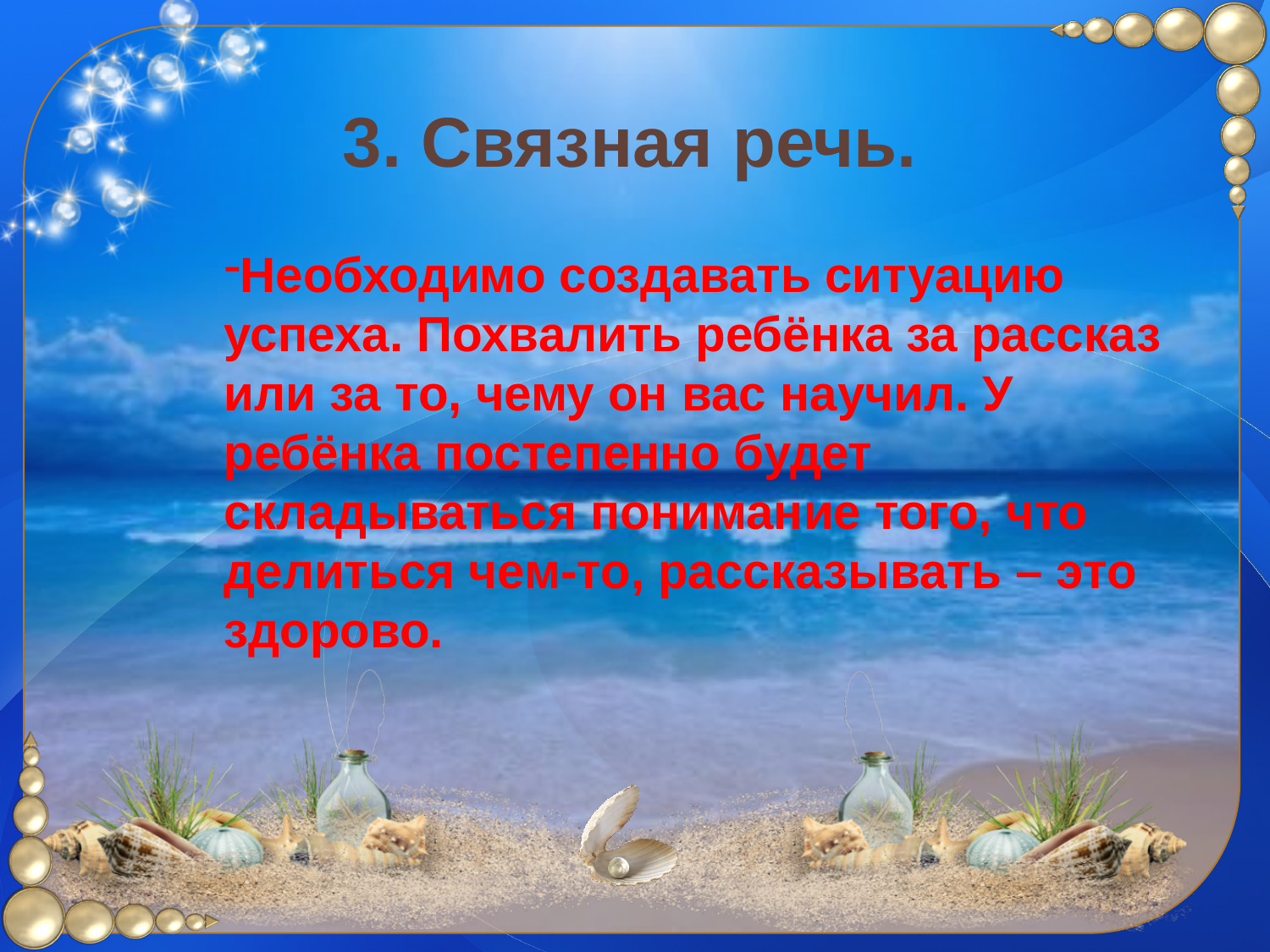

3. Связная речь.

Необходимо создавать ситуацию успеха. Похвалить ребёнка за рассказ или за то, чему он вас научил. У ребёнка постепенно будет складываться понимание того, что делиться чем-то, рассказывать – это здорово.